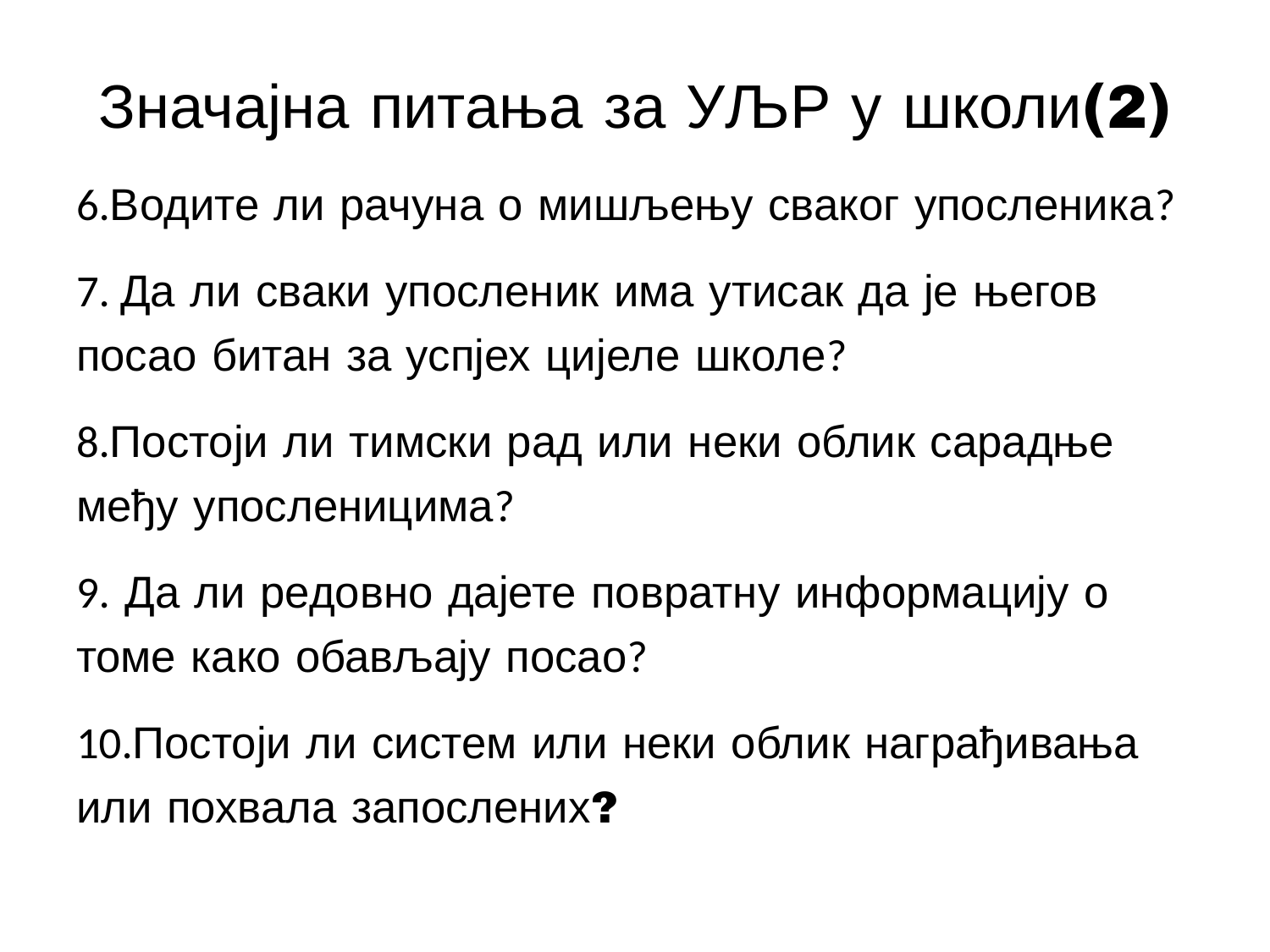

# Значајна питања за УЉР у школи(2)
6.Водите ли рачуна о мишљењу сваког упосленика?
7. Да ли сваки упосленик има утисак да је његов посао битан за успјех цијеле школе?
8.Постоји ли тимски рад или неки облик сарадње међу упосленицима?
9. Да ли редовно дајете повратну информацију о томе како обављају посао?
10.Постоји ли систем или неки облик награђивања или похвала запослених?